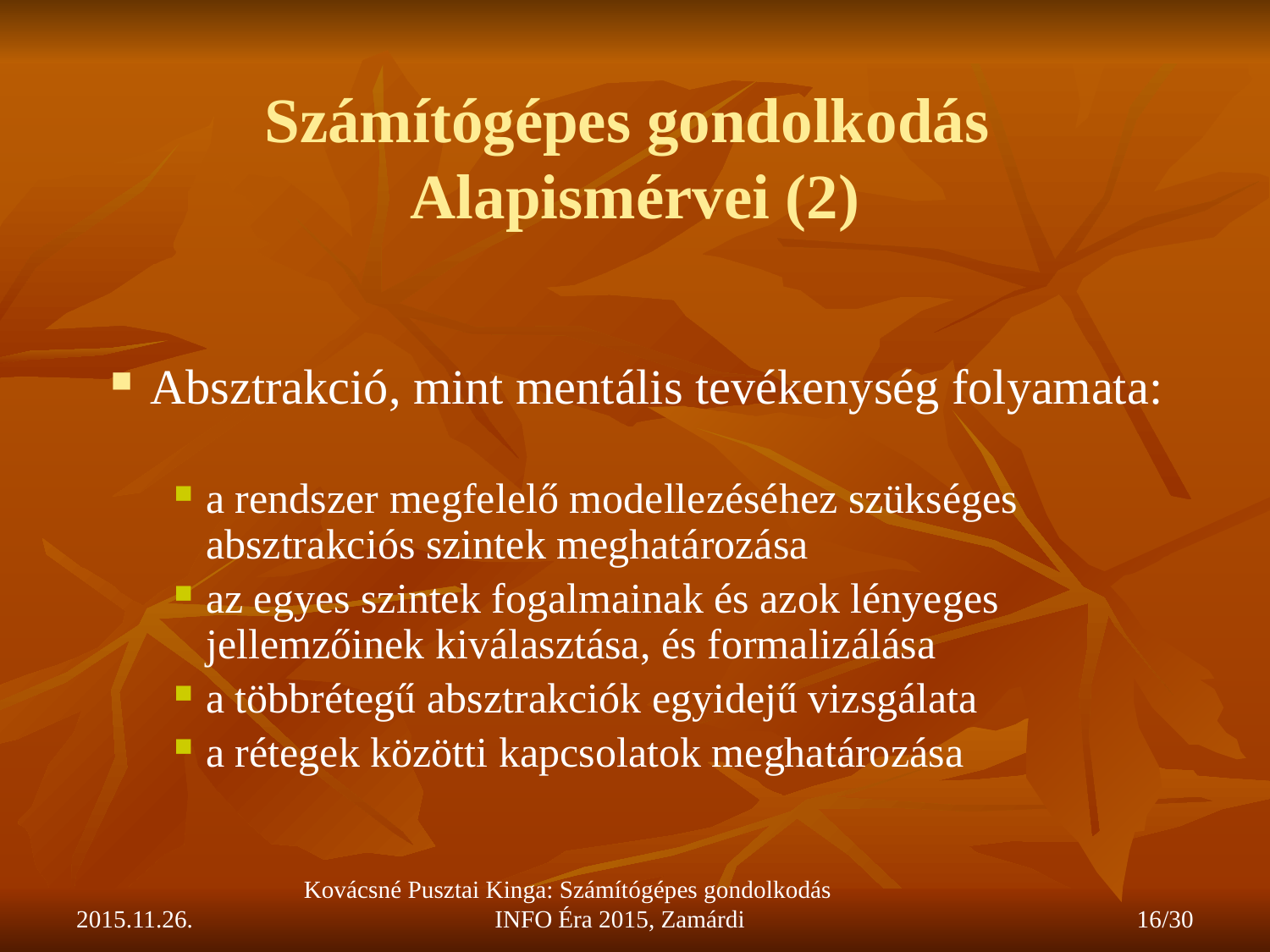

# Számítógépes gondolkodás Alapismérvei (2)

Absztrakció, mint mentális tevékenység folyamata:
a rendszer megfelelő modellezéséhez szükséges absztrakciós szintek meghatározása
az egyes szintek fogalmainak és azok lényeges jellemzőinek kiválasztása, és formalizálása
a többrétegű absztrakciók egyidejű vizsgálata
a rétegek közötti kapcsolatok meghatározása

2015.11.26.
Kovácsné Pusztai Kinga: Számítógépes gondolkodás                  INFO Éra 2015, Zamárdi

16/30